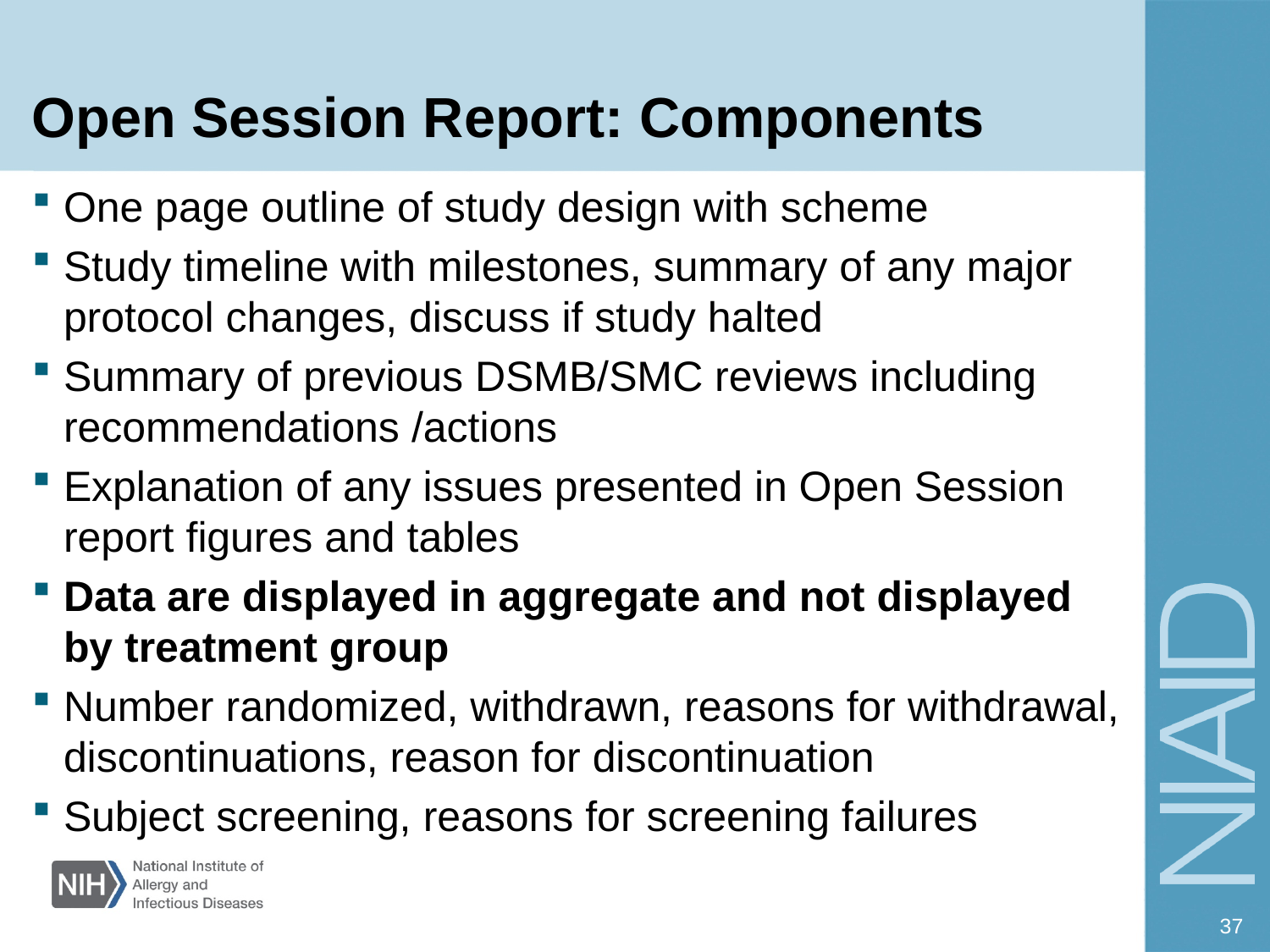

# Open Session Report: Components
One page outline of study design with scheme
Study timeline with milestones, summary of any major protocol changes, discuss if study halted
Summary of previous DSMB/SMC reviews including recommendations /actions
Explanation of any issues presented in Open Session report figures and tables
Data are displayed in aggregate and not displayed by treatment group
Number randomized, withdrawn, reasons for withdrawal, discontinuations, reason for discontinuation
Subject screening, reasons for screening failures

37